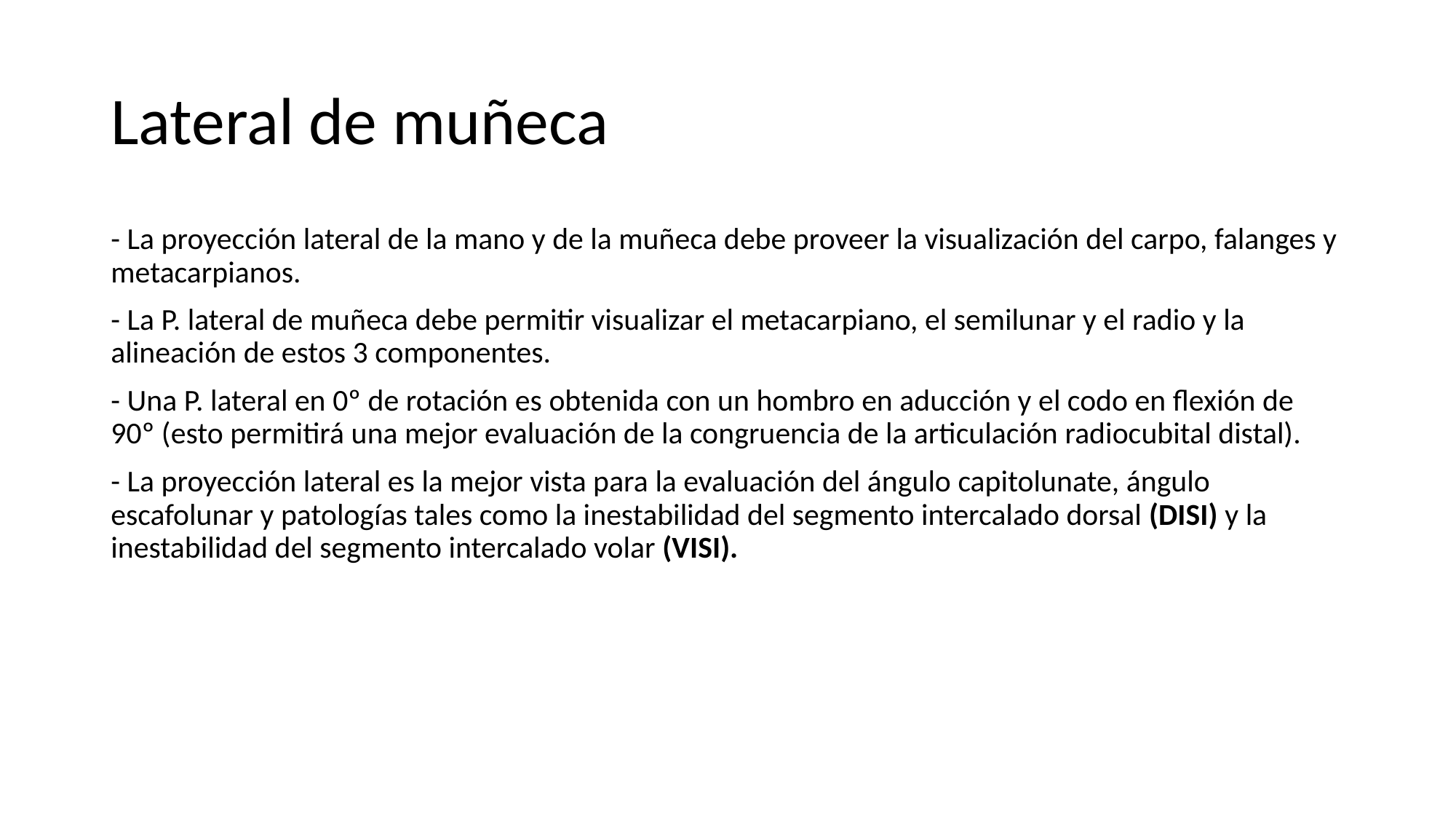

# Lateral de muñeca
- La proyección lateral de la mano y de la muñeca debe proveer la visualización del carpo, falanges y metacarpianos.
- La P. lateral de muñeca debe permitir visualizar el metacarpiano, el semilunar y el radio y la alineación de estos 3 componentes.
- Una P. lateral en 0º de rotación es obtenida con un hombro en aducción y el codo en flexión de 90º (esto permitirá una mejor evaluación de la congruencia de la articulación radiocubital distal).
- La proyección lateral es la mejor vista para la evaluación del ángulo capitolunate, ángulo escafolunar y patologías tales como la inestabilidad del segmento intercalado dorsal (DISI) y la inestabilidad del segmento intercalado volar (VISI).